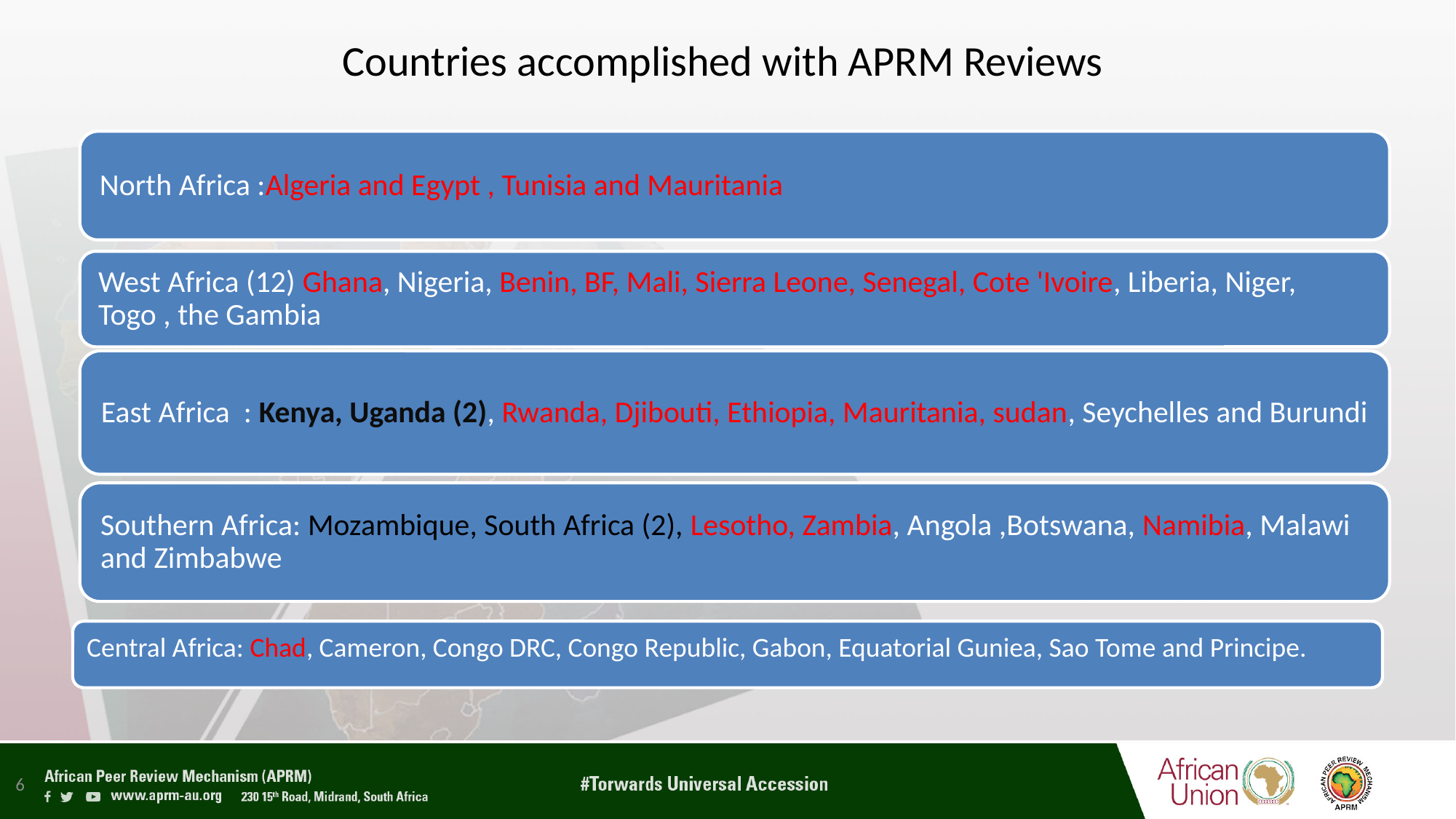

# Countries accomplished with APRM Reviews
North Africa :Algeria and Egypt , Tunisia and Mauritania
West Africa (12) Ghana, Nigeria, Benin, BF, Mali, Sierra Leone, Senegal, Cote 'Ivoire, Liberia, Niger, Togo , the Gambia
East Africa  : Kenya, Uganda (2), Rwanda, Djibouti, Ethiopia, Mauritania, sudan, Seychelles and Burundi
Southern Africa: Mozambique, South Africa (2), Lesotho, Zambia, Angola ,Botswana, Namibia, Malawi and Zimbabwe

Central Africa: Chad, Cameron, Congo DRC, Congo Republic, Gabon, Equatorial Guniea, Sao Tome and Principe.

6